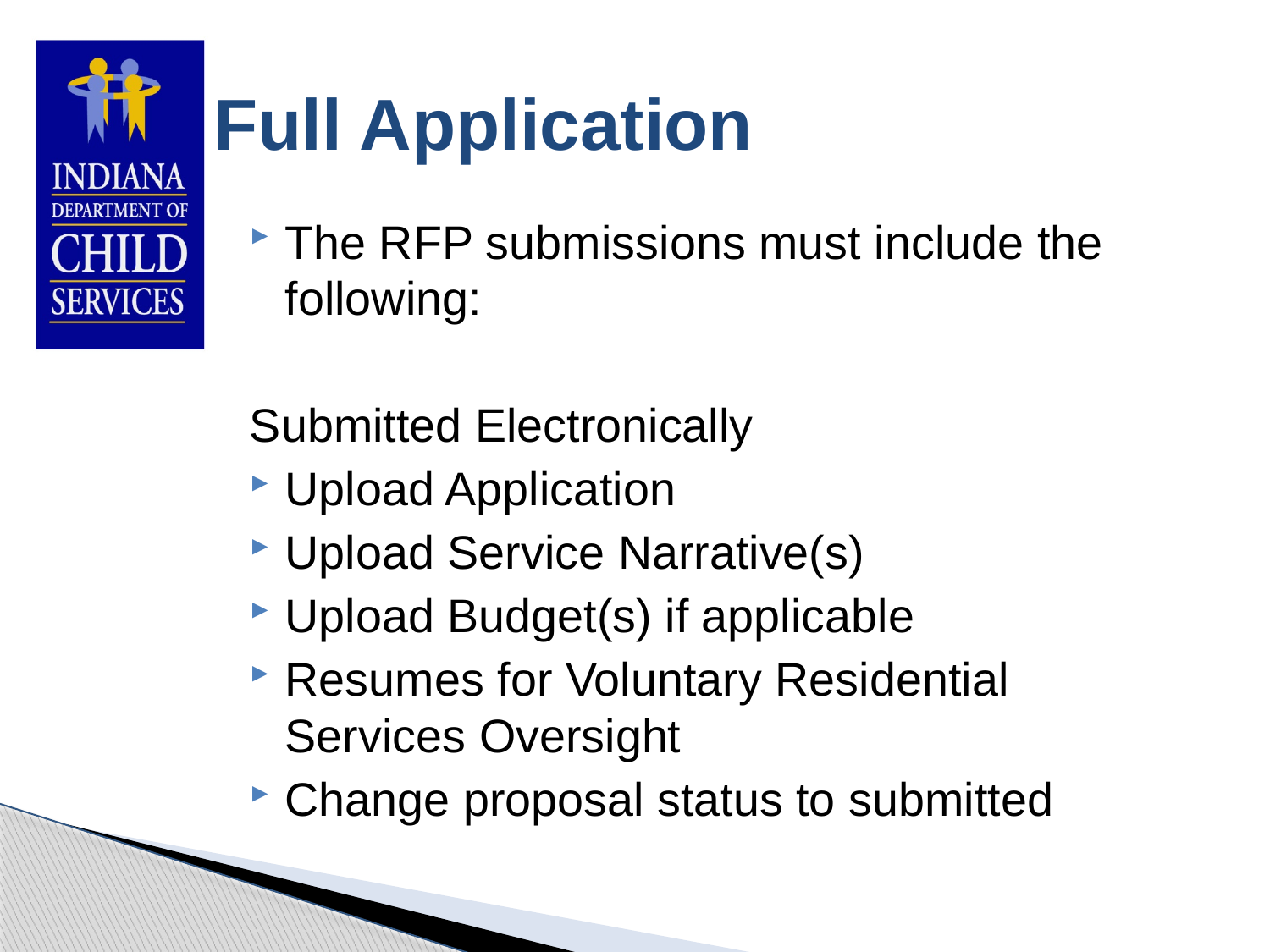

# Full Application
The RFP submissions must include the following:

Submitted Electronically
Upload Application
Upload Service Narrative(s)
Upload Budget(s) if applicable
Resumes for Voluntary Residential Services Oversight
Change proposal status to submitted